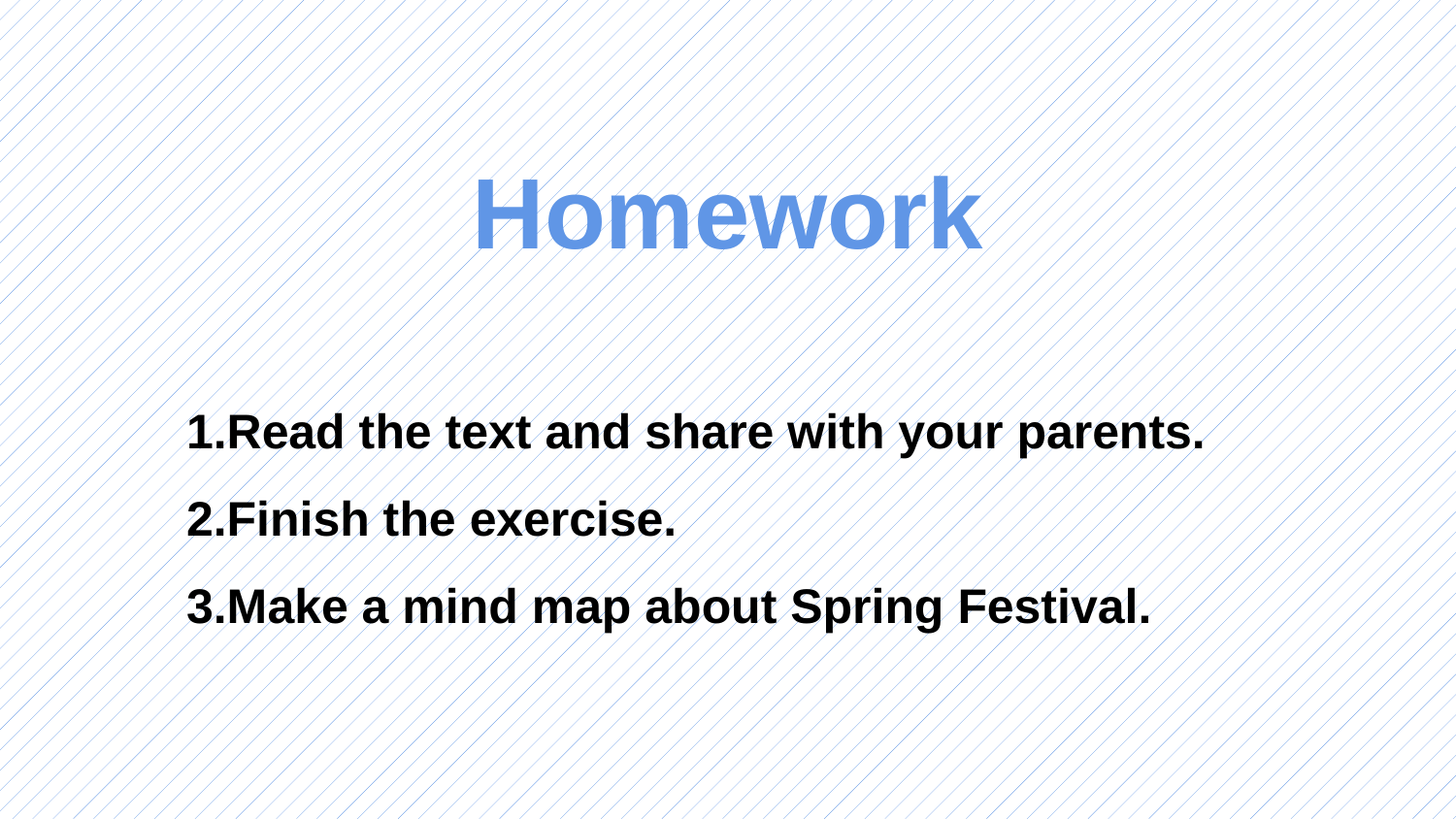

Homework
1.Read the text and share with your parents.
2.Finish the exercise.
3.Make a mind map about Spring Festival.